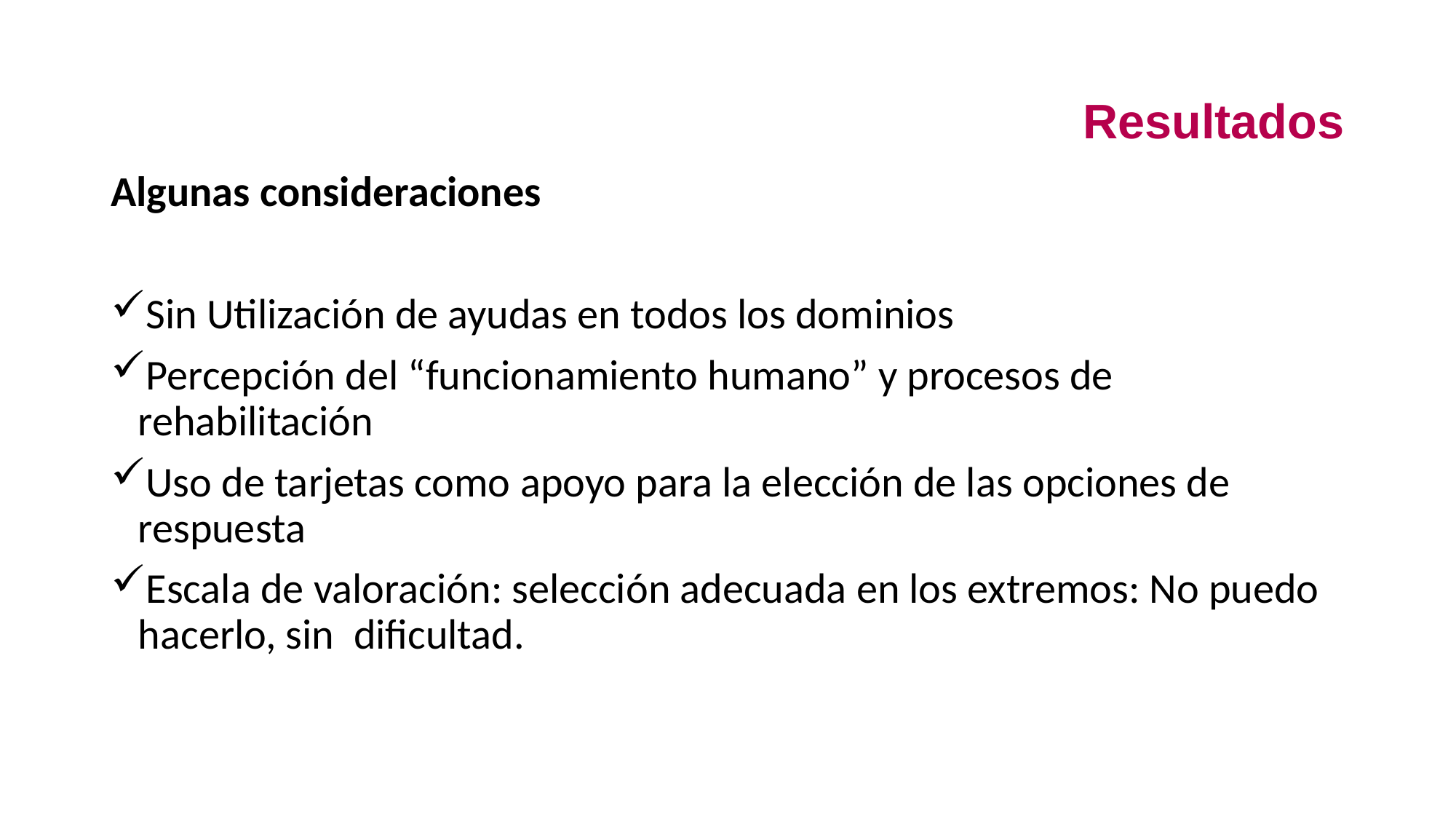

# Resultados
Algunas consideraciones

Sin Utilización de ayudas en todos los dominios
Percepción del “funcionamiento humano” y procesos de rehabilitación
Uso de tarjetas como apoyo para la elección de las opciones de respuesta
Escala de valoración: selección adecuada en los extremos: No puedo hacerlo, sin  dificultad.